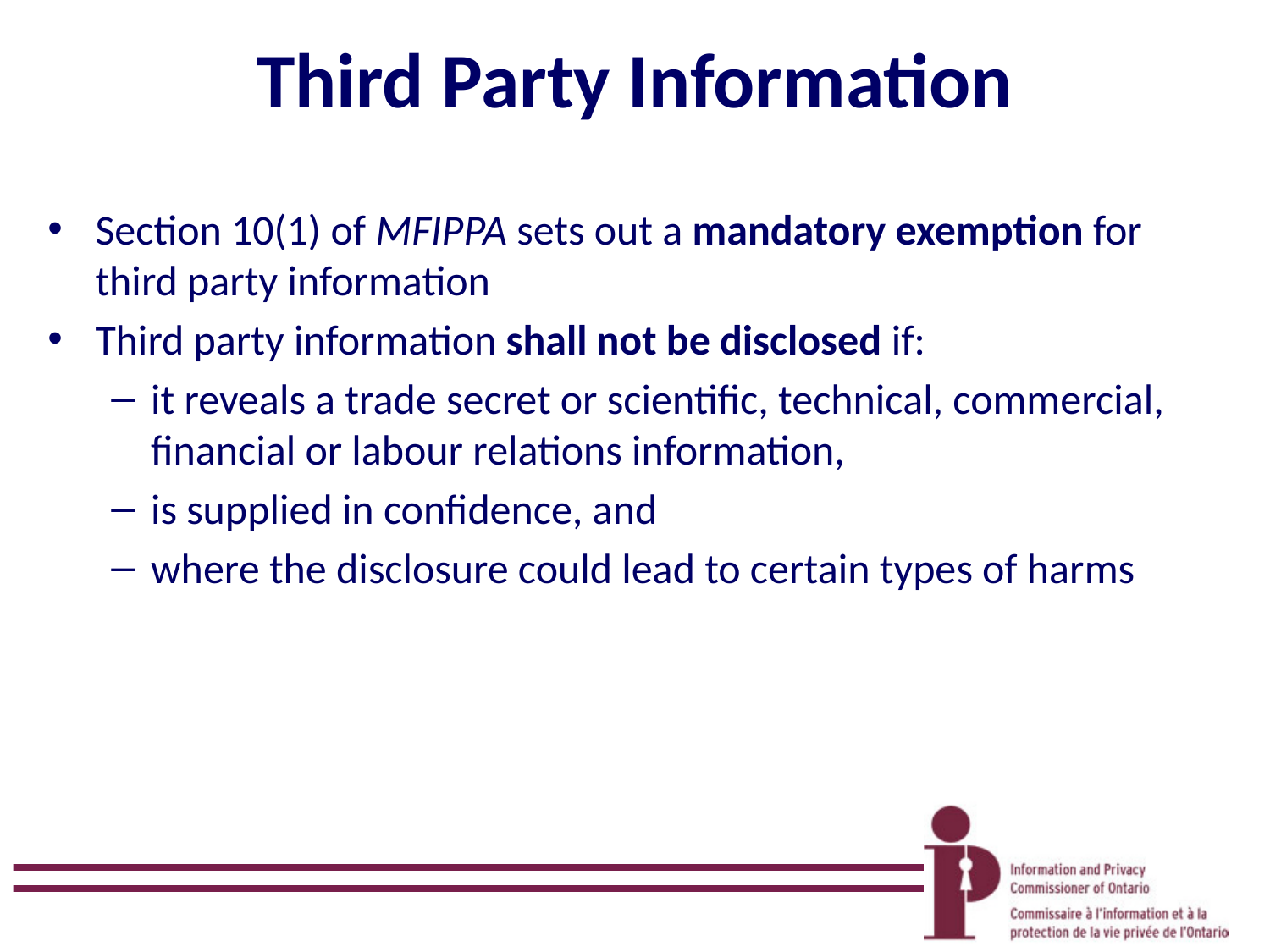

# Third Party Information
Section 10(1) of MFIPPA sets out a mandatory exemption for third party information
Third party information shall not be disclosed if:
it reveals a trade secret or scientific, technical, commercial, financial or labour relations information,
is supplied in confidence, and
where the disclosure could lead to certain types of harms